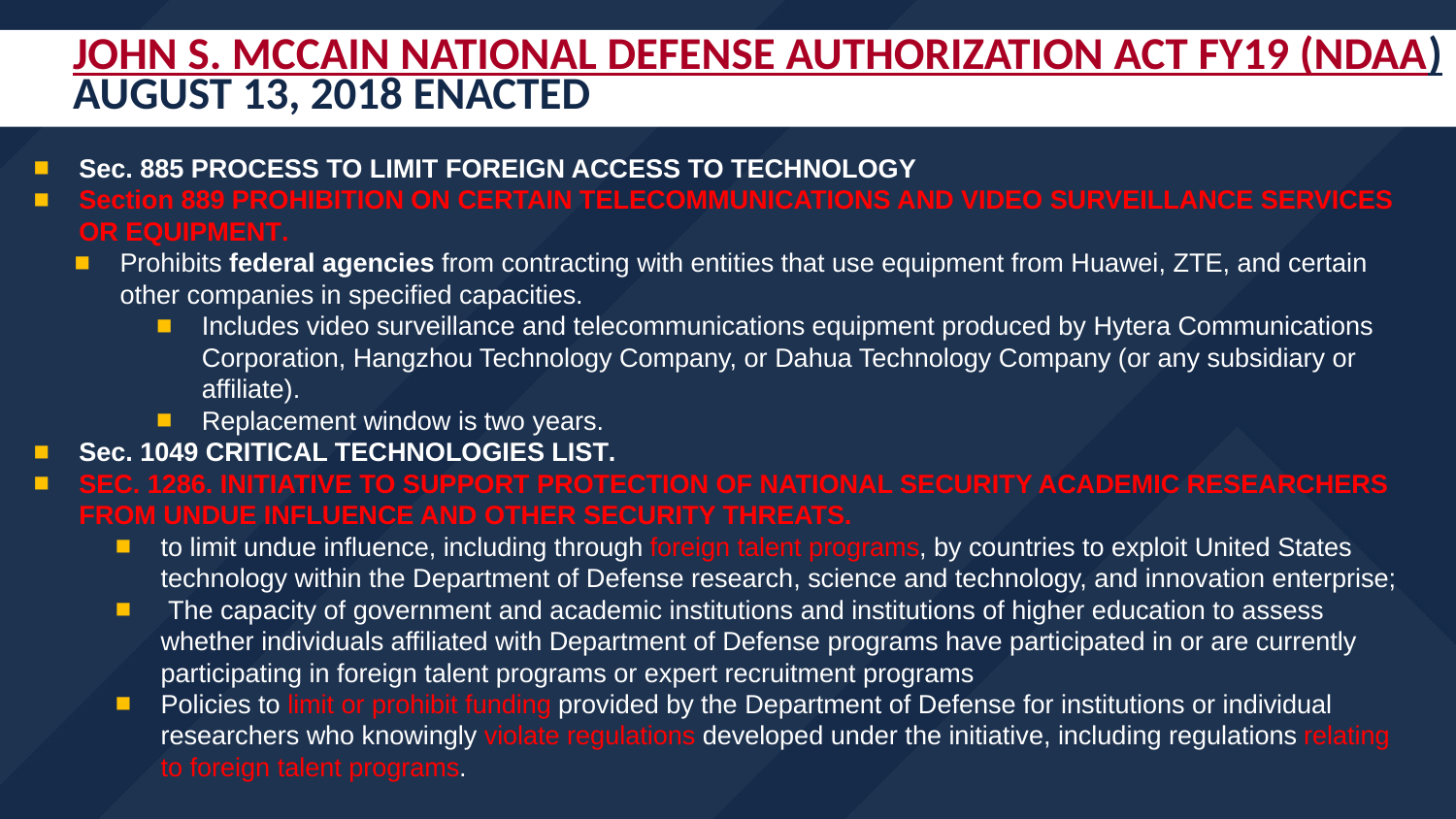

# John S. McCain National Defense Authorization Act FY19 (NDAA) August 13, 2018 enacted
Sec. 885 PROCESS TO LIMIT FOREIGN ACCESS TO TECHNOLOGY
Section 889 PROHIBITION ON CERTAIN TELECOMMUNICATIONS AND VIDEO SURVEILLANCE SERVICES OR EQUIPMENT.
Prohibits federal agencies from contracting with entities that use equipment from Huawei, ZTE, and certain other companies in specified capacities.
Includes video surveillance and telecommunications equipment produced by Hytera Communications Corporation, Hangzhou Technology Company, or Dahua Technology Company (or any subsidiary or affiliate).
Replacement window is two years.
Sec. 1049 CRITICAL TECHNOLOGIES LIST.
SEC. 1286. INITIATIVE TO SUPPORT PROTECTION OF NATIONAL SECURITY ACADEMIC RESEARCHERS FROM UNDUE INFLUENCE AND OTHER SECURITY THREATS.
to limit undue influence, including through foreign talent programs, by countries to exploit United States technology within the Department of Defense research, science and technology, and innovation enterprise;
 The capacity of government and academic institutions and institutions of higher education to assess whether individuals affiliated with Department of Defense programs have participated in or are currently participating in foreign talent programs or expert recruitment programs
Policies to limit or prohibit funding provided by the Department of Defense for institutions or individual researchers who knowingly violate regulations developed under the initiative, including regulations relating to foreign talent programs.